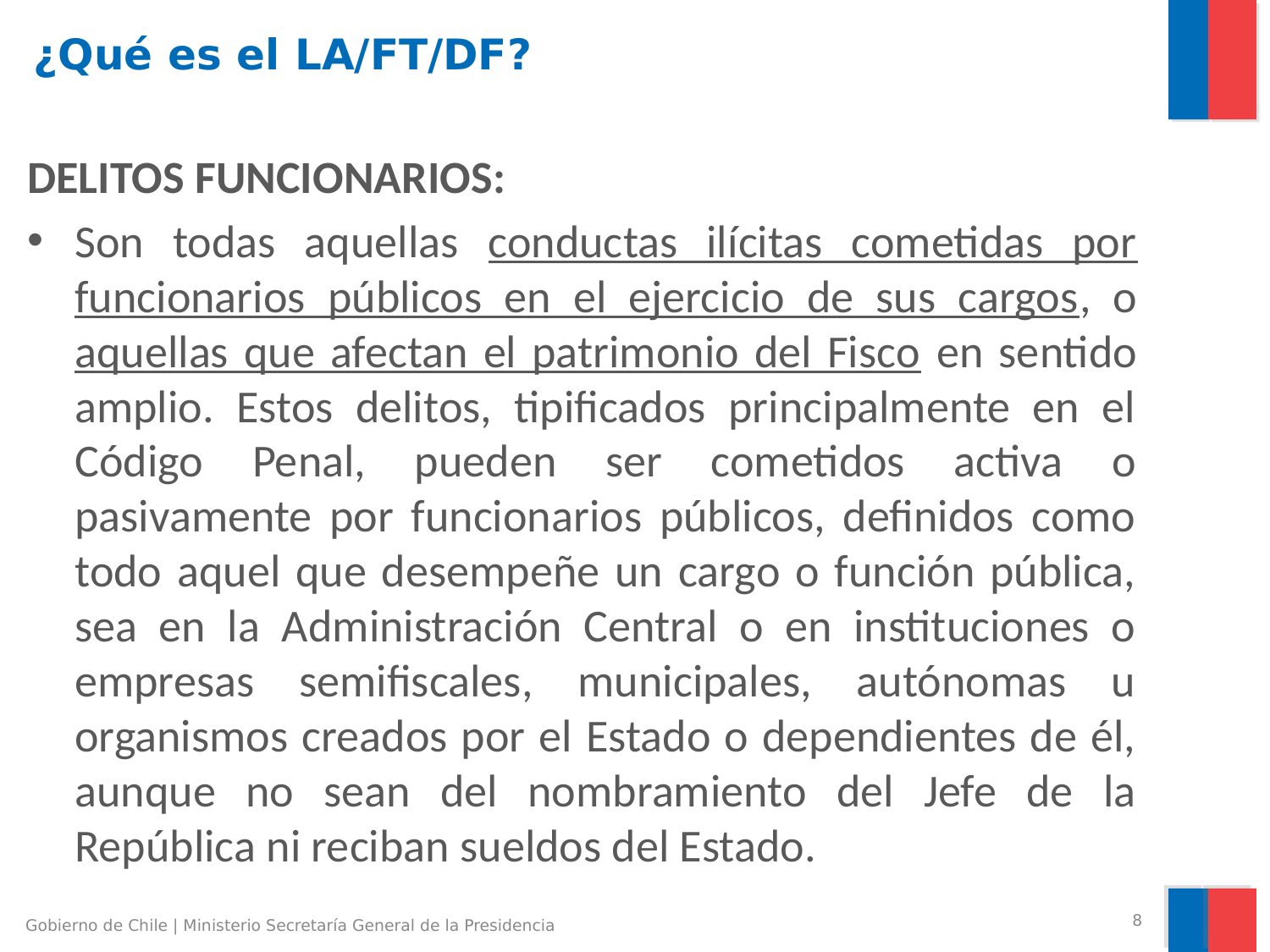

# ¿Qué es el LA/FT/DF?

DELITOS FUNCIONARIOS:
Son todas aquellas conductas ilícitas cometidas por funcionarios públicos en el ejercicio de sus cargos, o aquellas que afectan el patrimonio del Fisco en sentido amplio. Estos delitos, tipificados principalmente en el Código Penal, pueden ser cometidos activa o pasivamente por funcionarios públicos, definidos como todo aquel que desempeñe un cargo o función pública, sea en la Administración Central o en instituciones o empresas semifiscales, municipales, autónomas u organismos creados por el Estado o dependientes de él, aunque no sean del nombramiento del Jefe de la República ni reciban sueldos del Estado.
8
Gobierno de Chile | Ministerio Secretaría General de la Presidencia